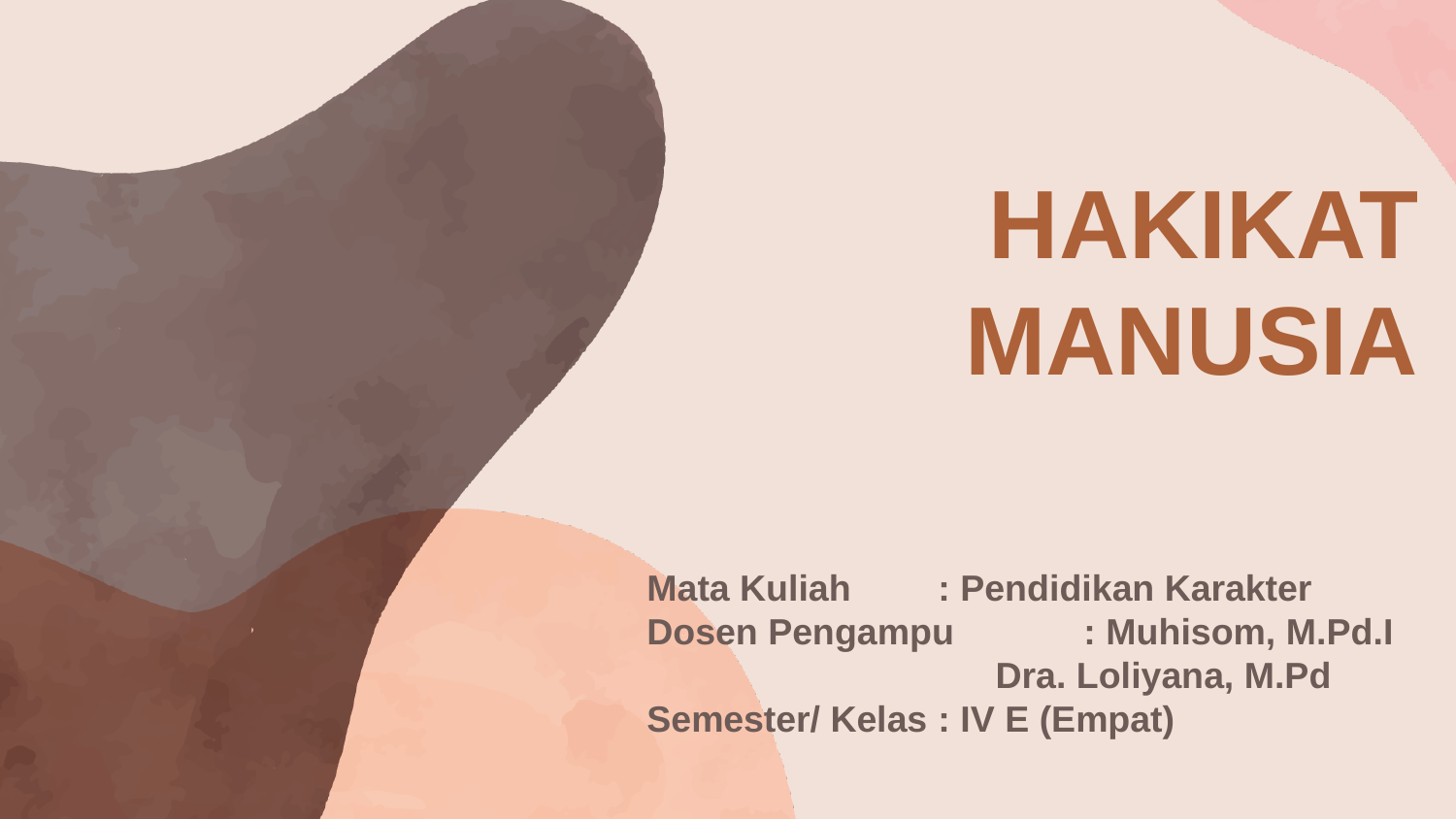

HAKIKAT MANUSIA
# Mata Kuliah	: Pendidikan Karakter Dosen Pengampu	: Muhisom, M.Pd.I Dra. Loliyana, M.Pd Semester/ Kelas	: IV E (Empat)